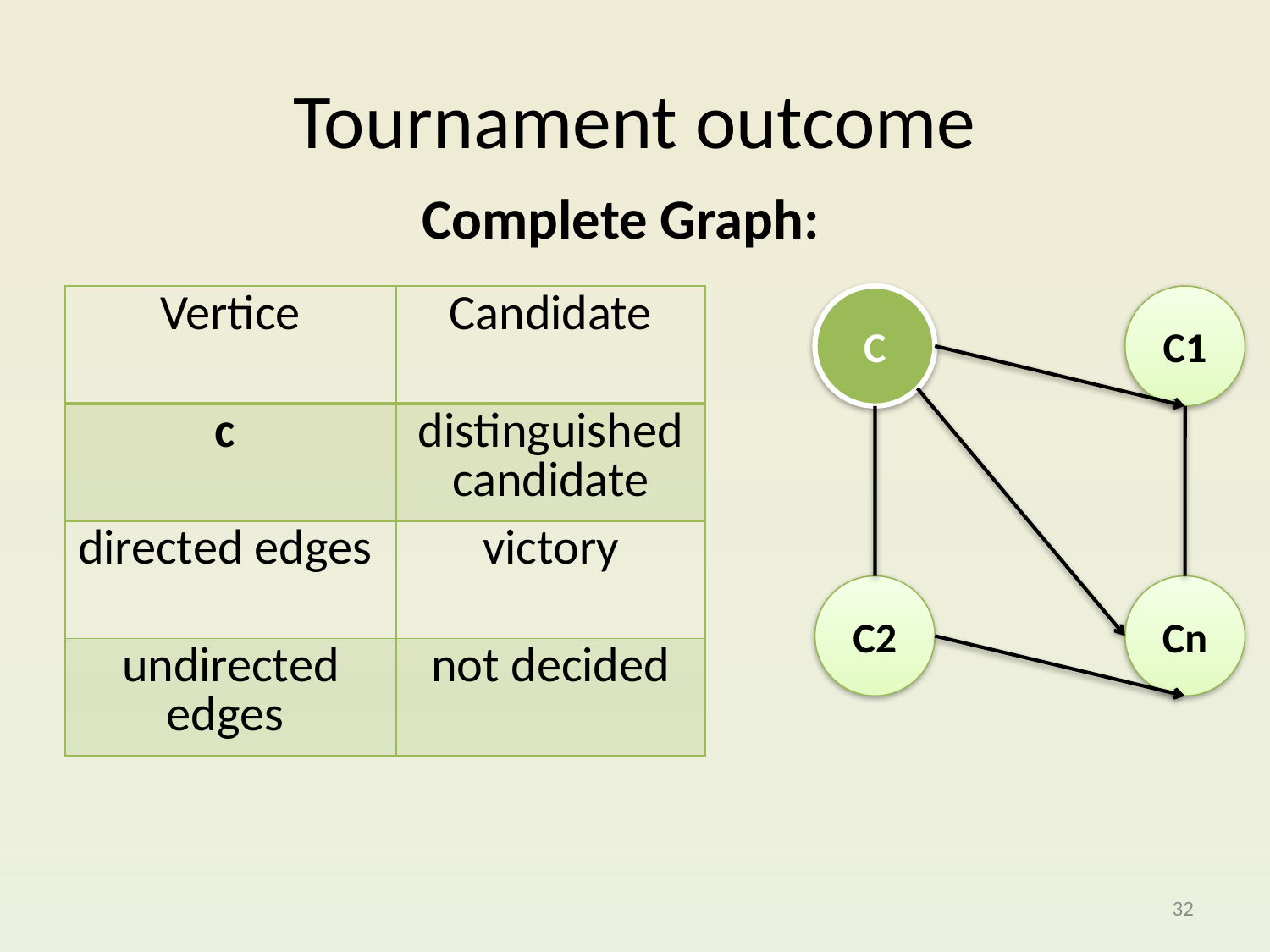

# Tournament outcome
Complete Graph:

| Vertice | Candidate |
| --- | --- |
| c | distinguished candidate |
| directed edges | victory |
| undirected edges | not decided |
C
C1
C2
Cn
32